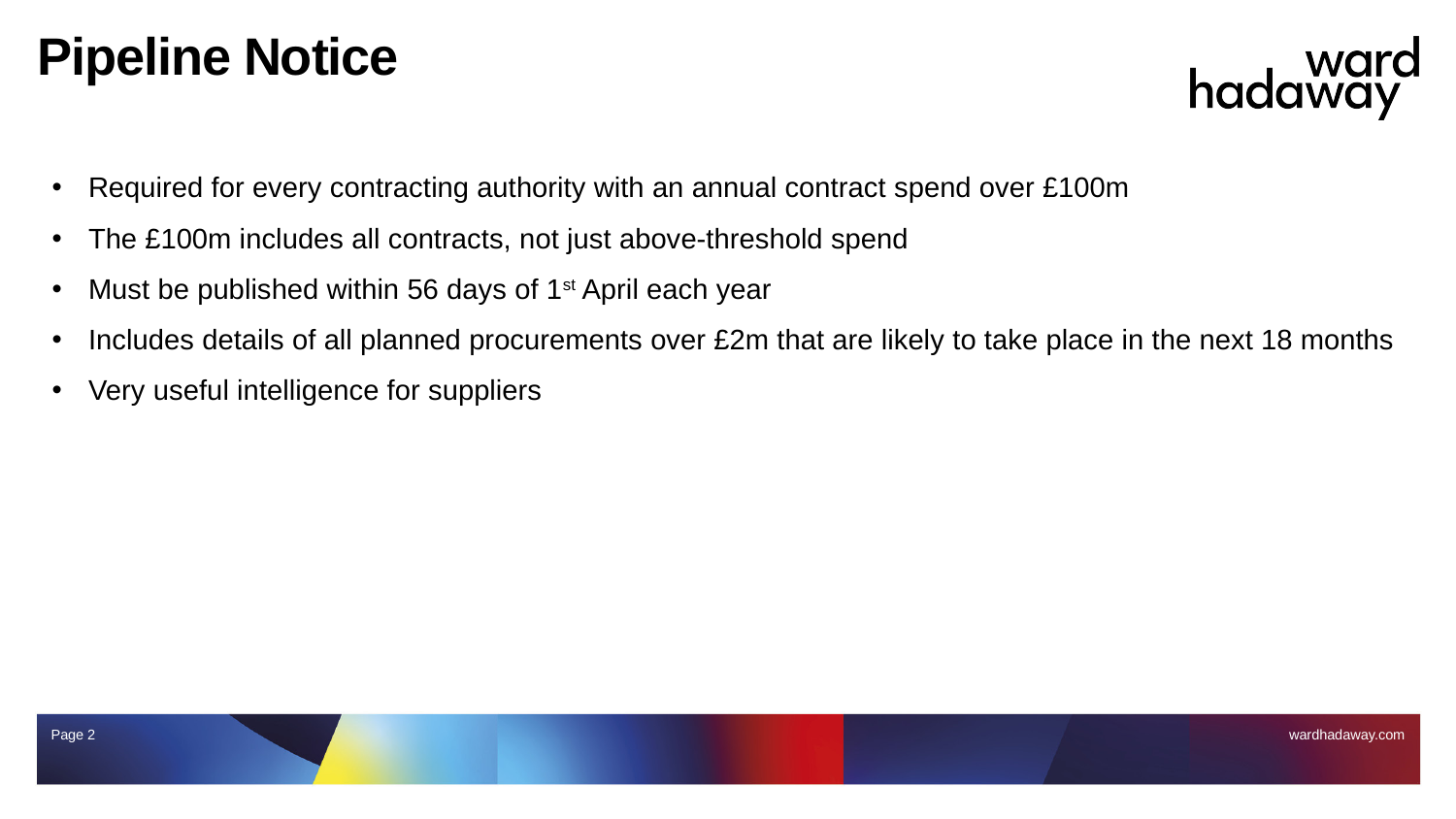

# Pipeline Notice
Required for every contracting authority with an annual contract spend over £100m
The £100m includes all contracts, not just above-threshold spend
Must be published within 56 days of 1st April each year
Includes details of all planned procurements over £2m that are likely to take place in the next 18 months
Very useful intelligence for suppliers

Page 2